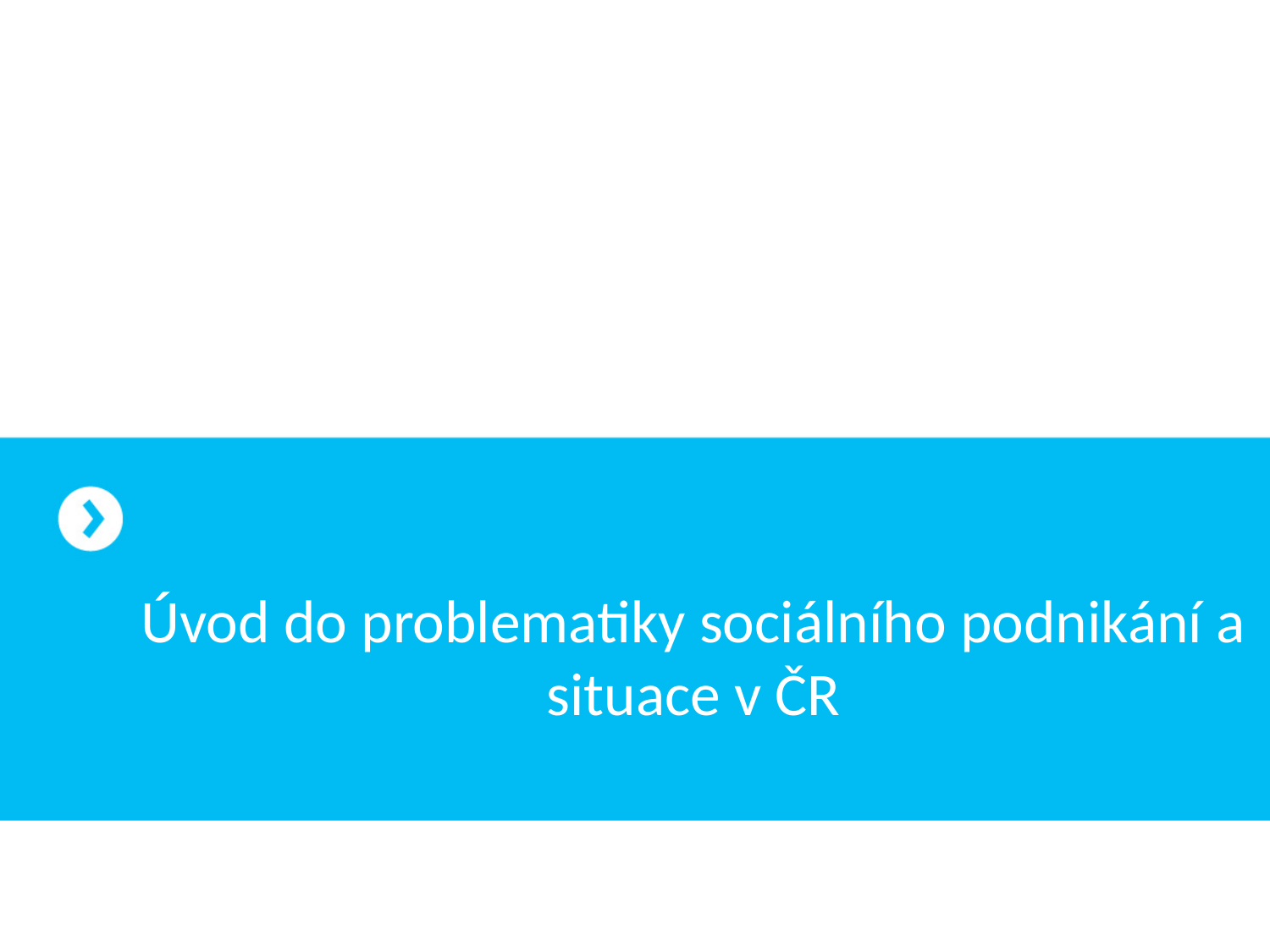

# Úvod do problematiky sociálního podnikání a situace v ČR